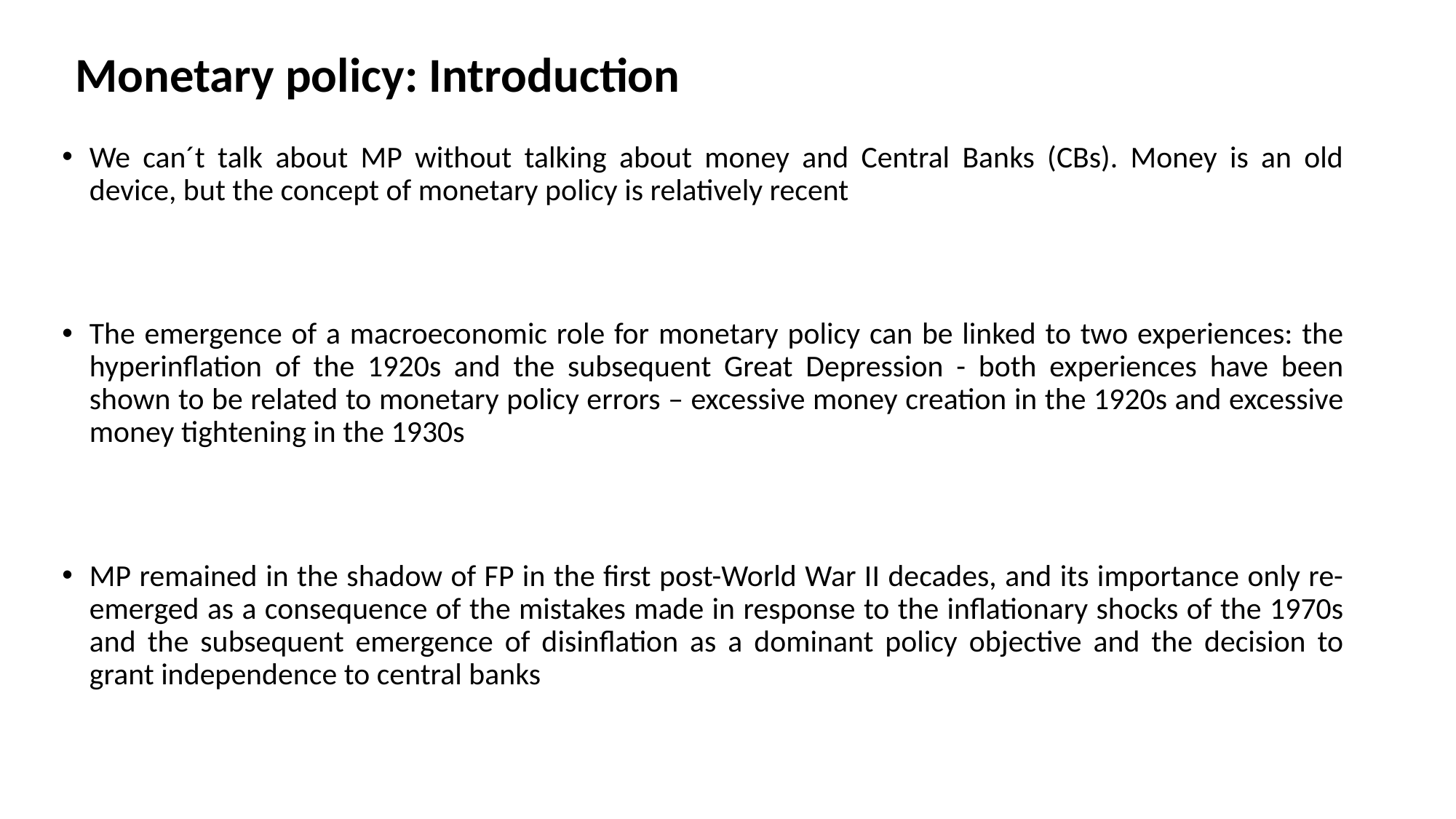

# Monetary policy: Introduction
We can´t talk about MP without talking about money and Central Banks (CBs). Money is an old device, but the concept of monetary policy is relatively recent

The emergence of a macroeconomic role for monetary policy can be linked to two experiences: the hyperinflation of the 1920s and the subsequent Great Depression - both experiences have been shown to be related to monetary policy errors – excessive money creation in the 1920s and excessive money tightening in the 1930s

MP remained in the shadow of FP in the first post-World War II decades, and its importance only re-emerged as a consequence of the mistakes made in response to the inflationary shocks of the 1970s and the subsequent emergence of disinflation as a dominant policy objective and the decision to grant independence to central banks